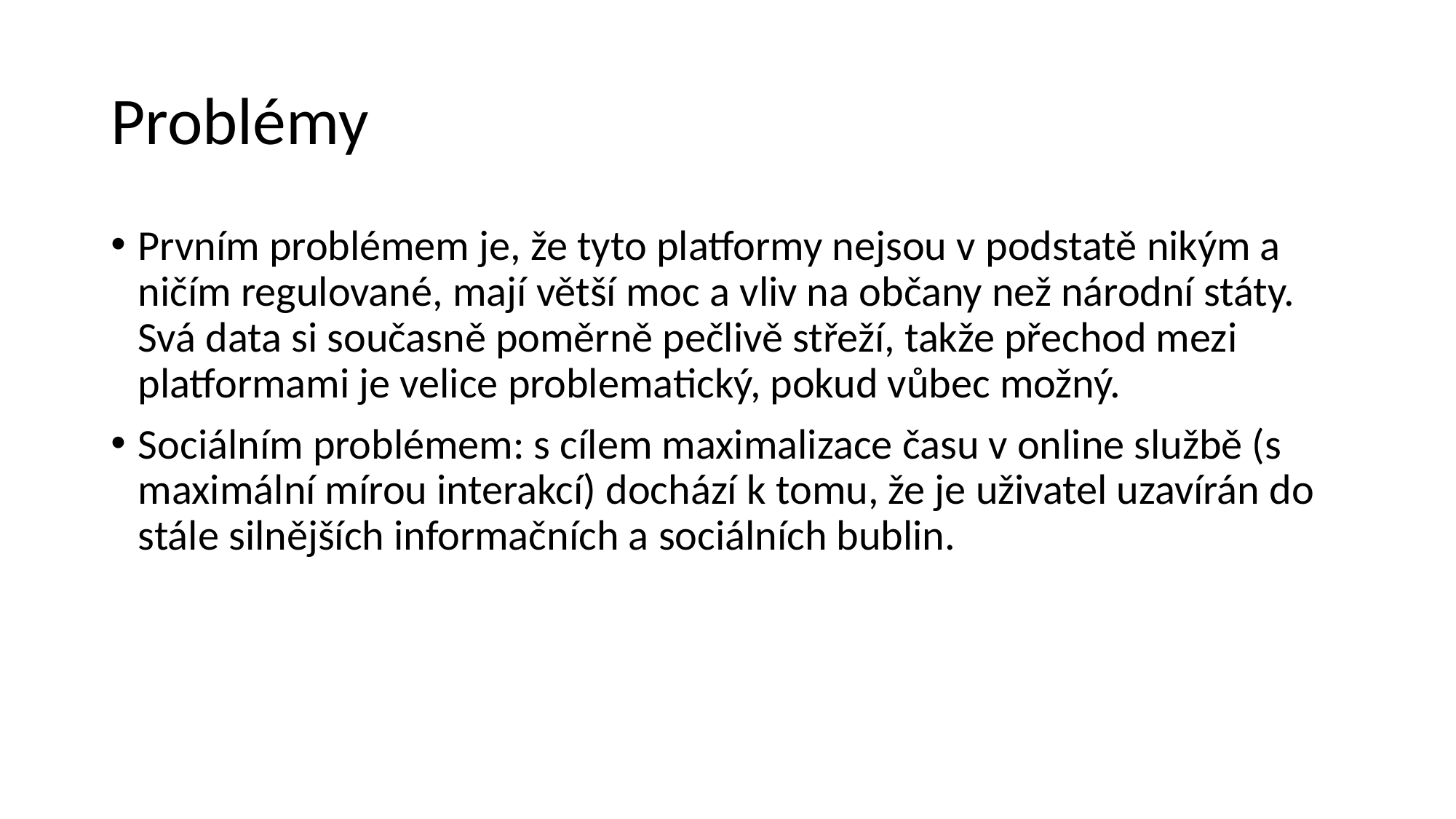

# Problémy
Prvním problémem je, že tyto platformy nejsou v podstatě nikým a ničím regulované, mají větší moc a vliv na občany než národní státy. Svá data si současně poměrně pečlivě střeží, takže přechod mezi platformami je velice problematický, pokud vůbec možný.
Sociálním problémem: s cílem maximalizace času v online službě (s maximální mírou interakcí) dochází k tomu, že je uživatel uzavírán do stále silnějších informačních a sociálních bublin.